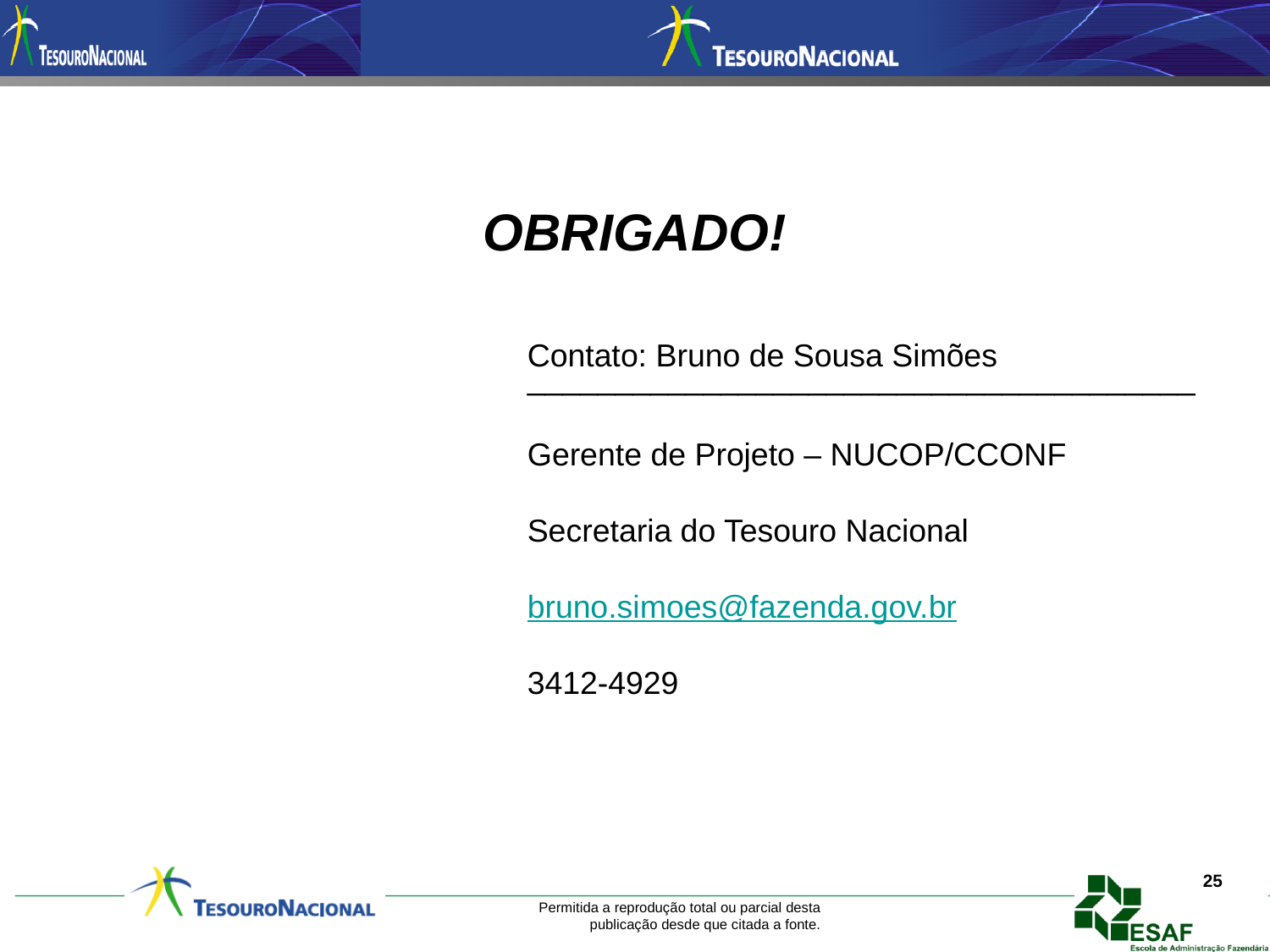

OBRIGADO!
Contato: Bruno de Sousa Simões
______________________________________

Gerente de Projeto – NUCOP/CCONF

Secretaria do Tesouro Nacional

bruno.simoes@fazenda.gov.br

3412-4929
25